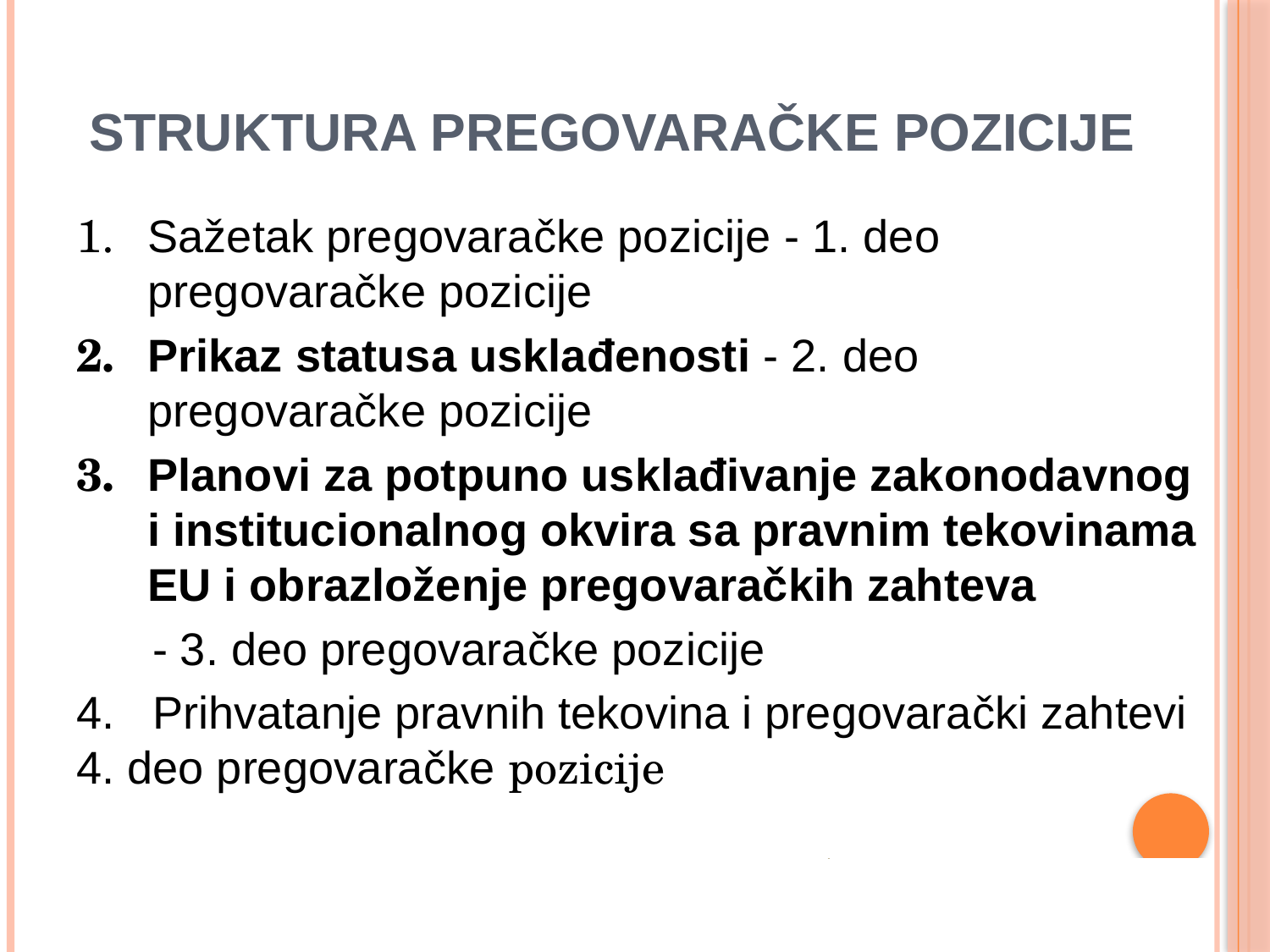

# STRUKTURA PREGOVARAČKE POZICIJE
Sažetak pregovaračke pozicije - 1. deo pregovaračke pozicije
Prikaz statusa usklađenosti - 2. deo pregovaračke pozicije
Planovi za potpuno usklađivanje zakonodavnog i institucionalnog okvira sa pravnim tekovinama EU i obrazloženje pregovaračkih zahteva
      - 3. deo pregovaračke pozicije
4.   Prihvatanje pravnih tekovina i pregovarački zahtevi 4. deo pregovaračke pozicije